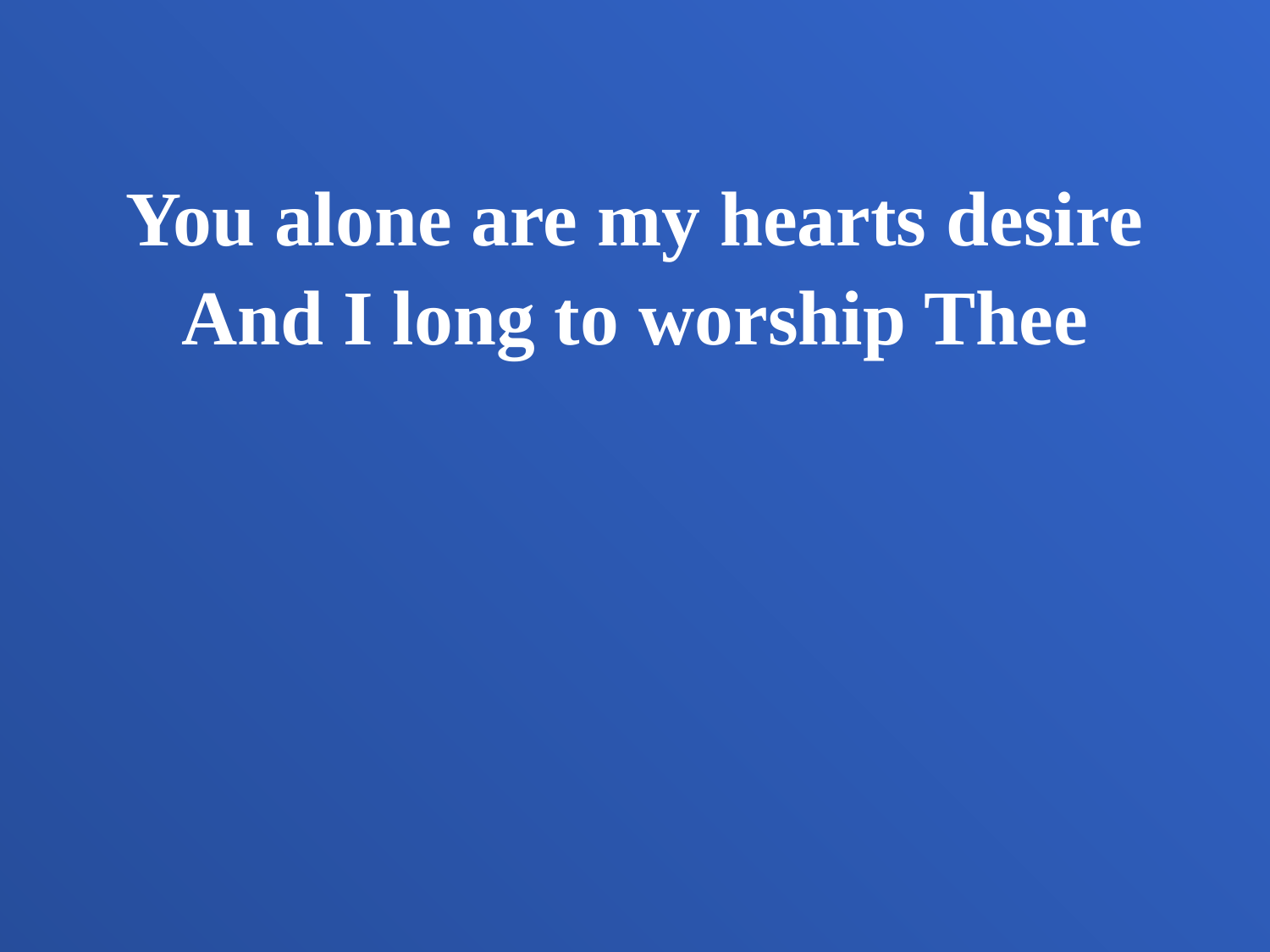

You alone are my hearts desire
And I long to worship Thee